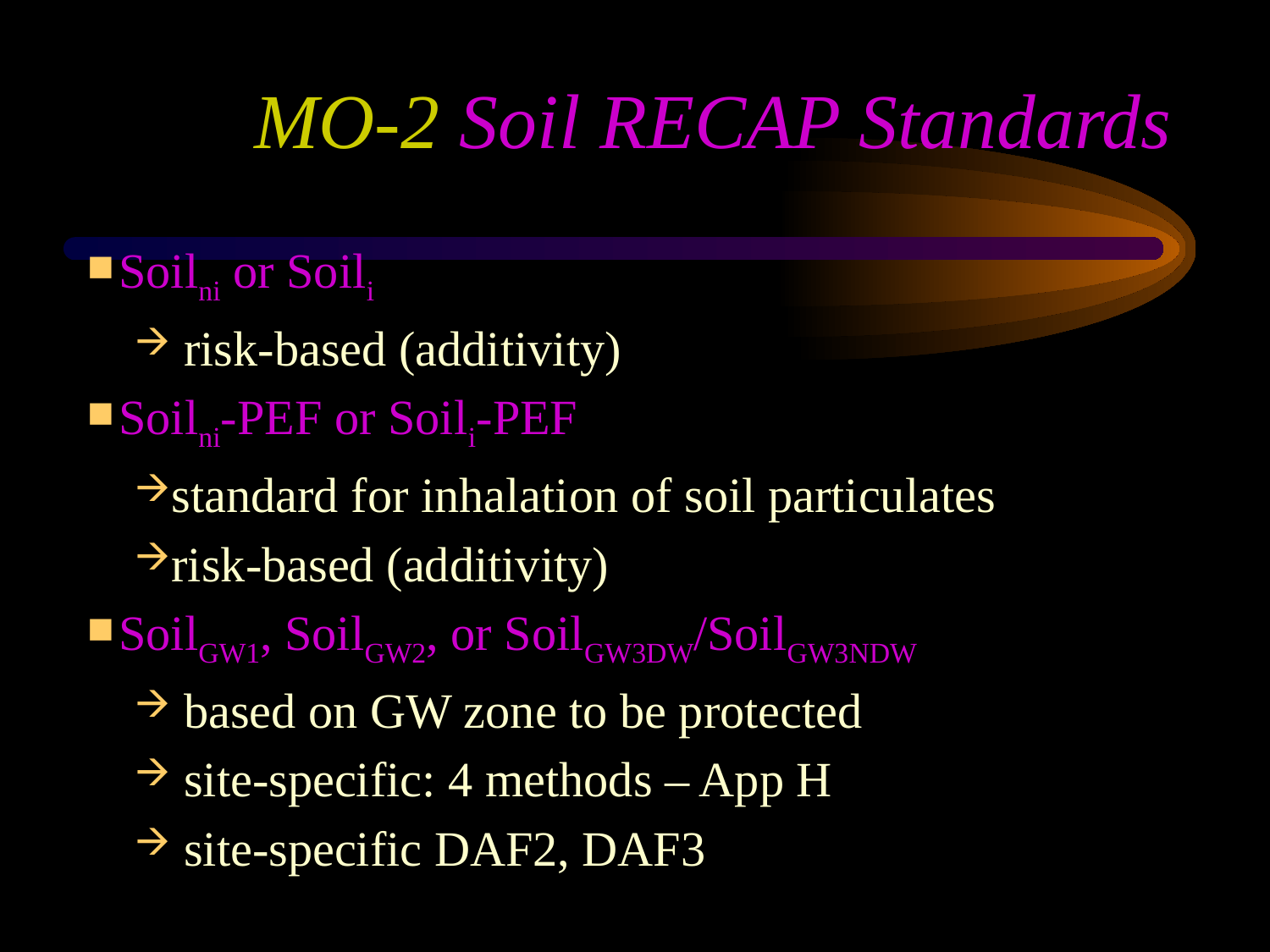

# MO-2 Soil RECAP Standards
Soilni or Soili
 risk-based (additivity)
Soilni-PEF or Soili-PEF
standard for inhalation of soil particulates
risk-based (additivity)
SoilGW1, SoilGW2, or SoilGW3DW/SoilGW3NDW
 based on GW zone to be protected
 site-specific: 4 methods – App H
 site-specific DAF2, DAF3